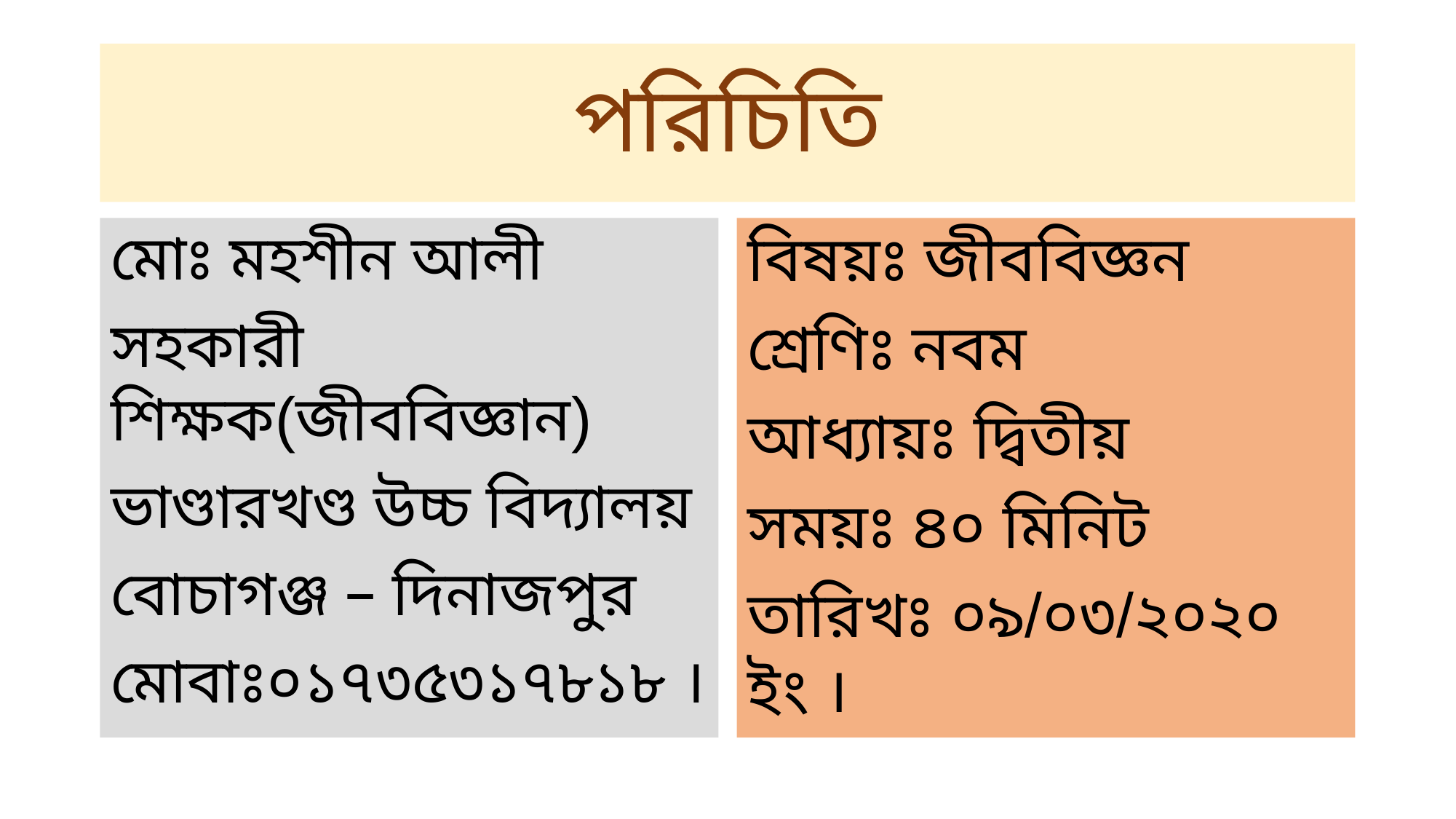

# পরিচিতি
মোঃ মহশীন আলী
সহকারী শিক্ষক(জীববিজ্ঞান)
ভাণ্ডারখণ্ড উচ্চ বিদ্যালয়
বোচাগঞ্জ – দিনাজপুর
মোবাঃ০১৭৩৫৩১৭৮১৮ ।
বিষয়ঃ জীববিজ্ঞন
শ্রেণিঃ নবম
আধ্যায়ঃ দ্বিতীয়
সময়ঃ ৪০ মিনিট
তারিখঃ ০৯/০৩/২০২০ ইং ।